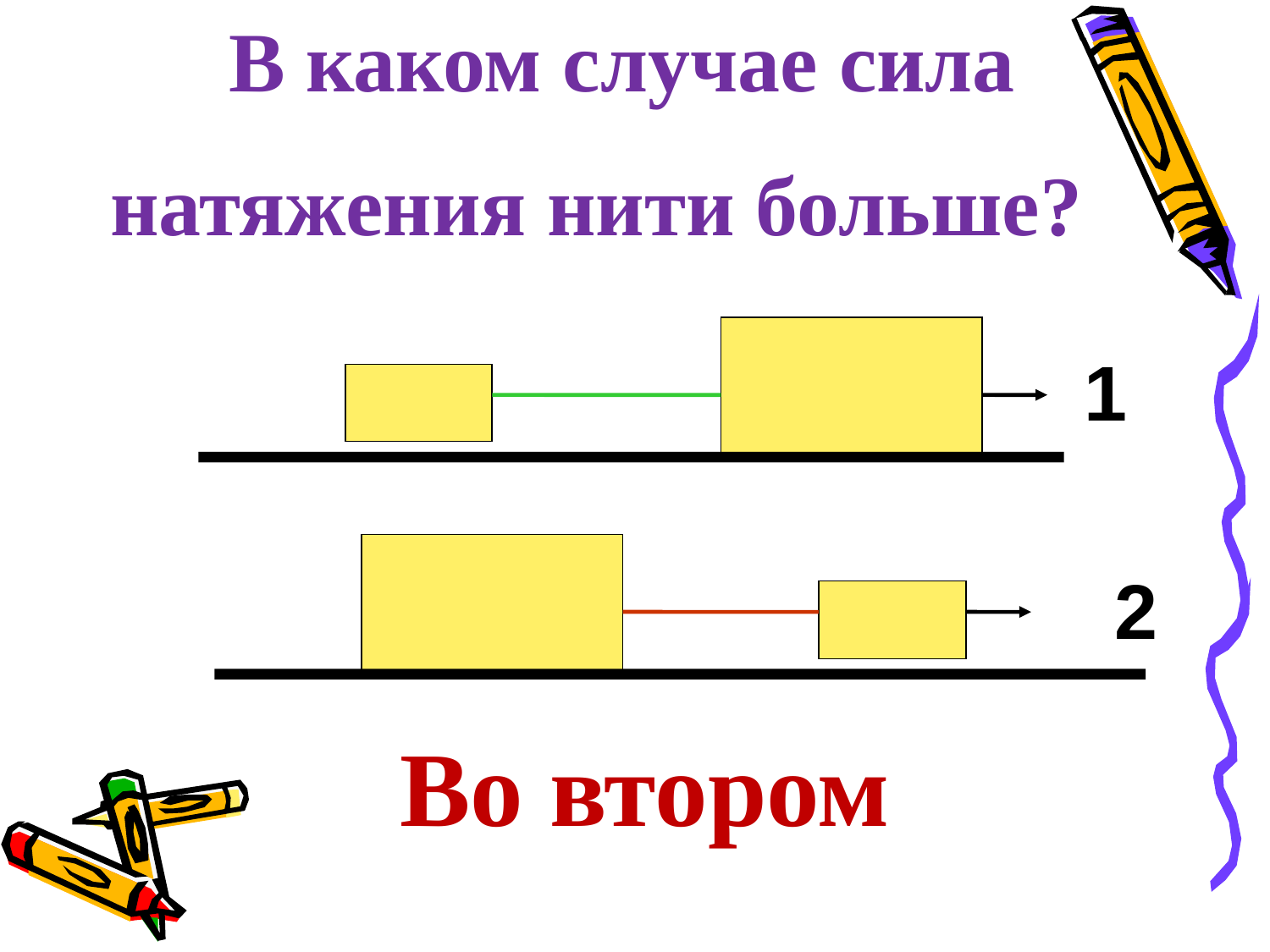

В каком случае сила натяжения нити больше?

1
2
Во втором